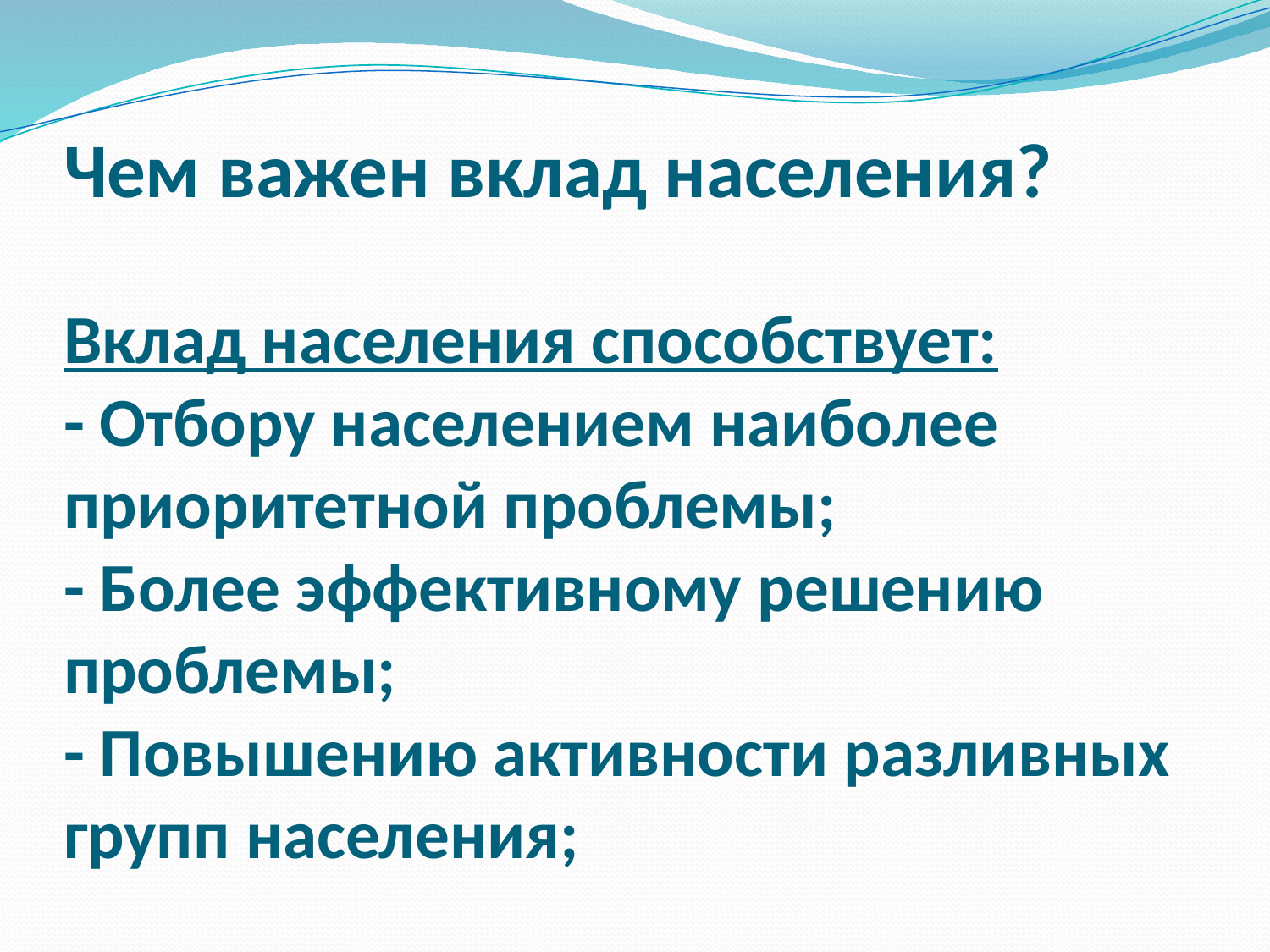

# Чем важен вклад населения? Вклад населения способствует: - Отбору населением наиболее приоритетной проблемы; - Более эффективному решению проблемы; - Повышению активности разливных групп населения;